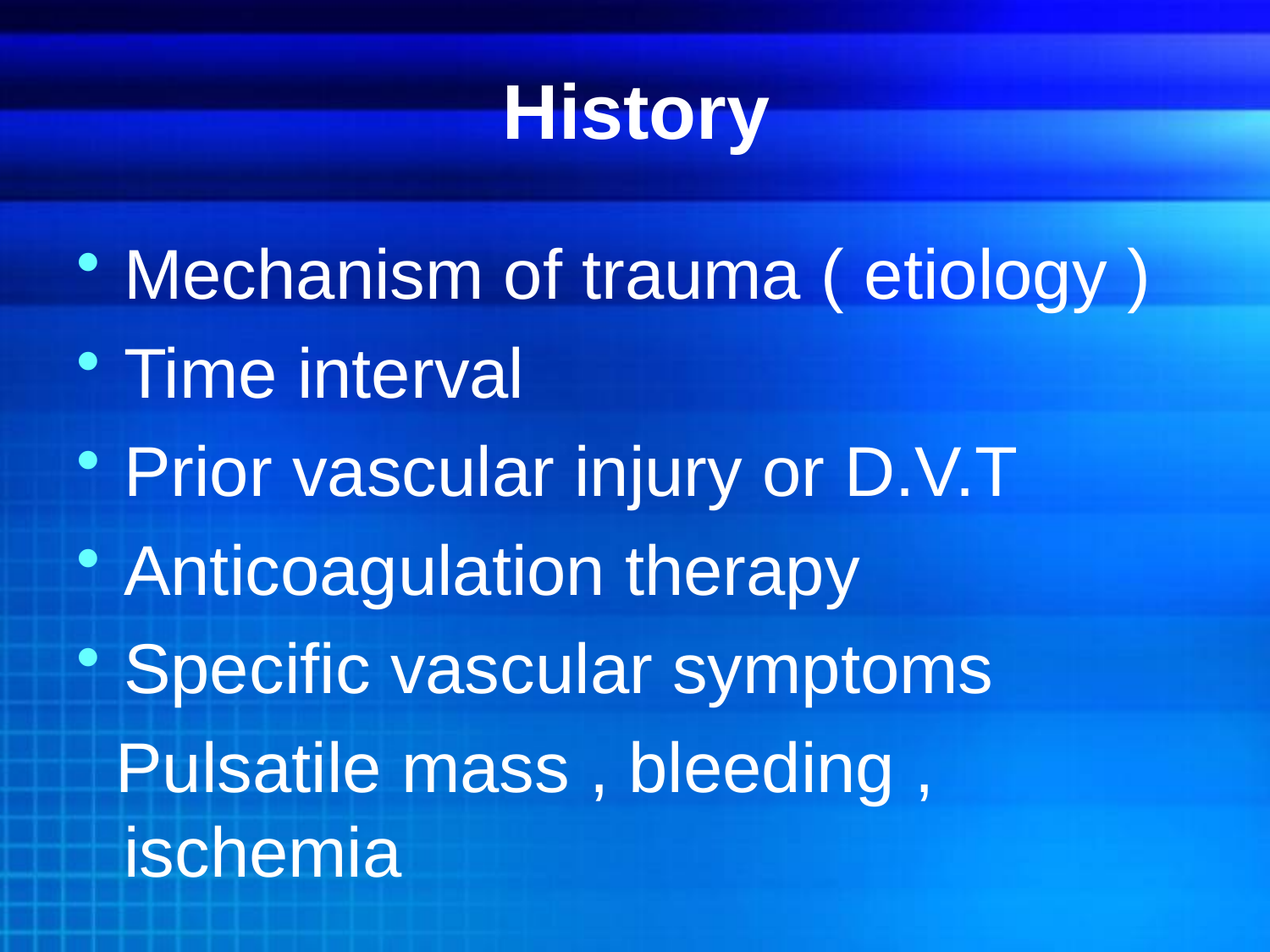

# History
Mechanism of trauma ( etiology )
Time interval
Prior vascular injury or D.V.T
Anticoagulation therapy
Specific vascular symptoms
  Pulsatile mass , bleeding , ischemia